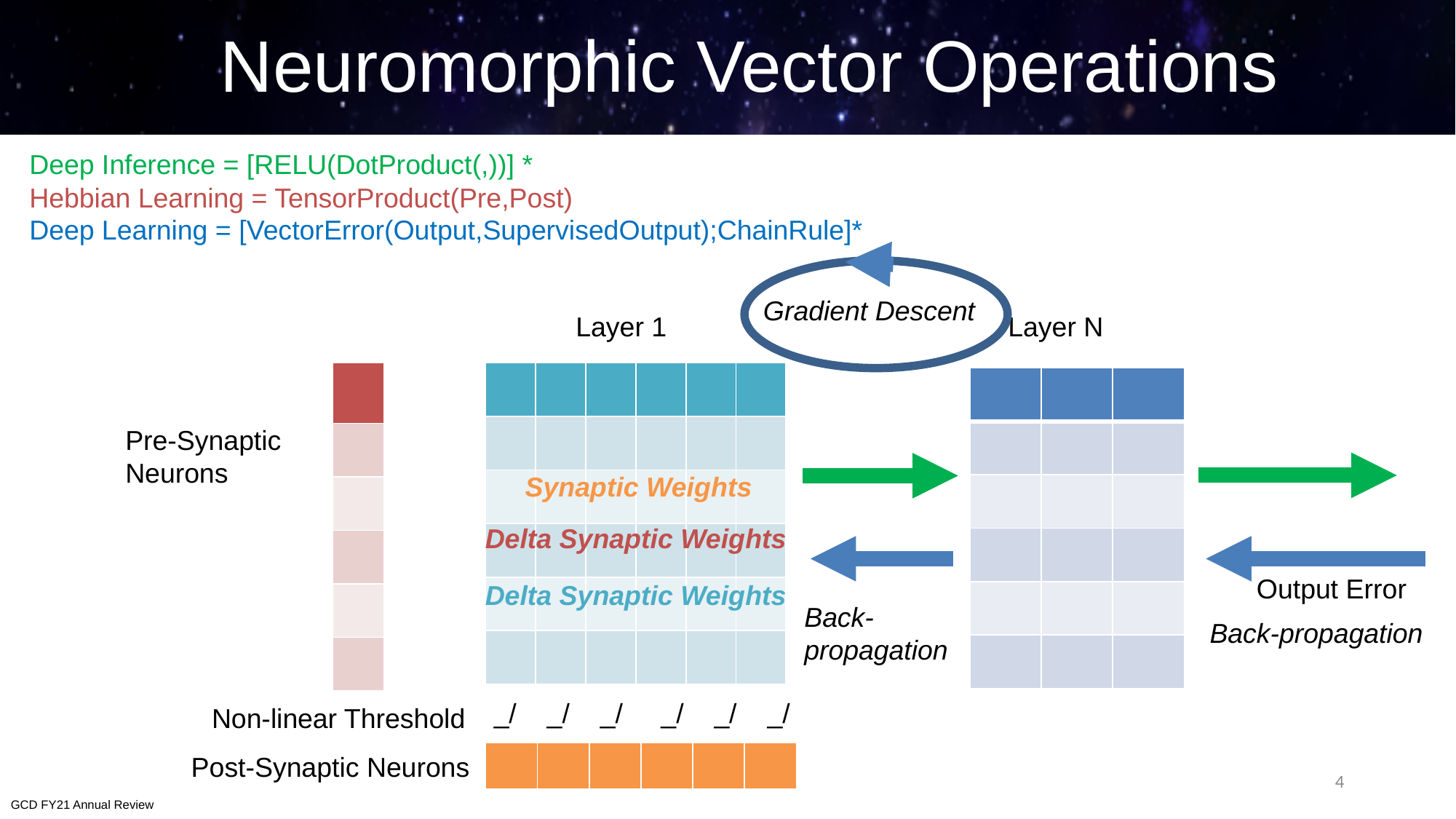

# Neuromorphic Vector Operations
Deep Inference = [RELU(DotProduct(,))] *
Hebbian Learning = TensorProduct(Pre,Post)
Deep Learning = [VectorError(Output,SupervisedOutput);ChainRule]*

Gradient Descent
Layer 1
Layer N
|  |
| --- |
|  |
|  |
|  |
|  |
|  |
|  |  |  |  |  |  |
| --- | --- | --- | --- | --- | --- |
|  |  |  |  |  |  |
|  |  |  |  |  |  |
|  |  |  |  |  |  |
|  |  |  |  |  |  |
|  |  |  |  |  |  |
|  |  |  |
| --- | --- | --- |
|  |  |  |
|  |  |  |
|  |  |  |
|  |  |  |
|  |  |  |
Pre-Synaptic
Neurons
Synaptic Weights
Delta Synaptic Weights
Output Error
Delta Synaptic Weights
Back-
propagation
Back-propagation
_/    _/    _/     _/    _/    _/
Non-linear Threshold
|  |  |  |  |  |  |
| --- | --- | --- | --- | --- | --- |
Post-Synaptic Neurons
4